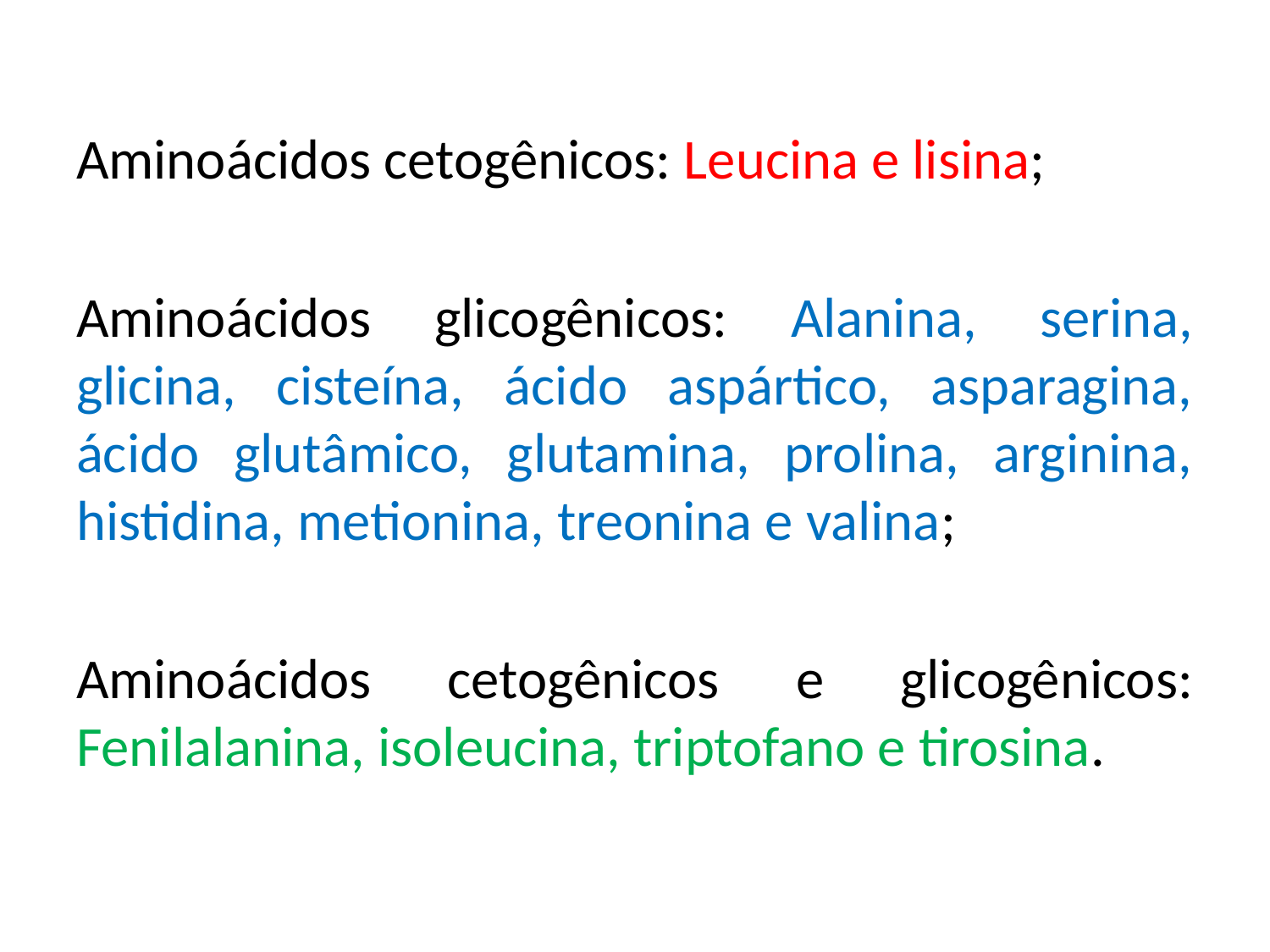

Aminoácidos cetogênicos: Leucina e lisina;

Aminoácidos glicogênicos: Alanina, serina, glicina, cisteína, ácido aspártico, asparagina, ácido glutâmico, glutamina, prolina, arginina, histidina, metionina, treonina e valina;

Aminoácidos cetogênicos e glicogênicos: Fenilalanina, isoleucina, triptofano e tirosina.